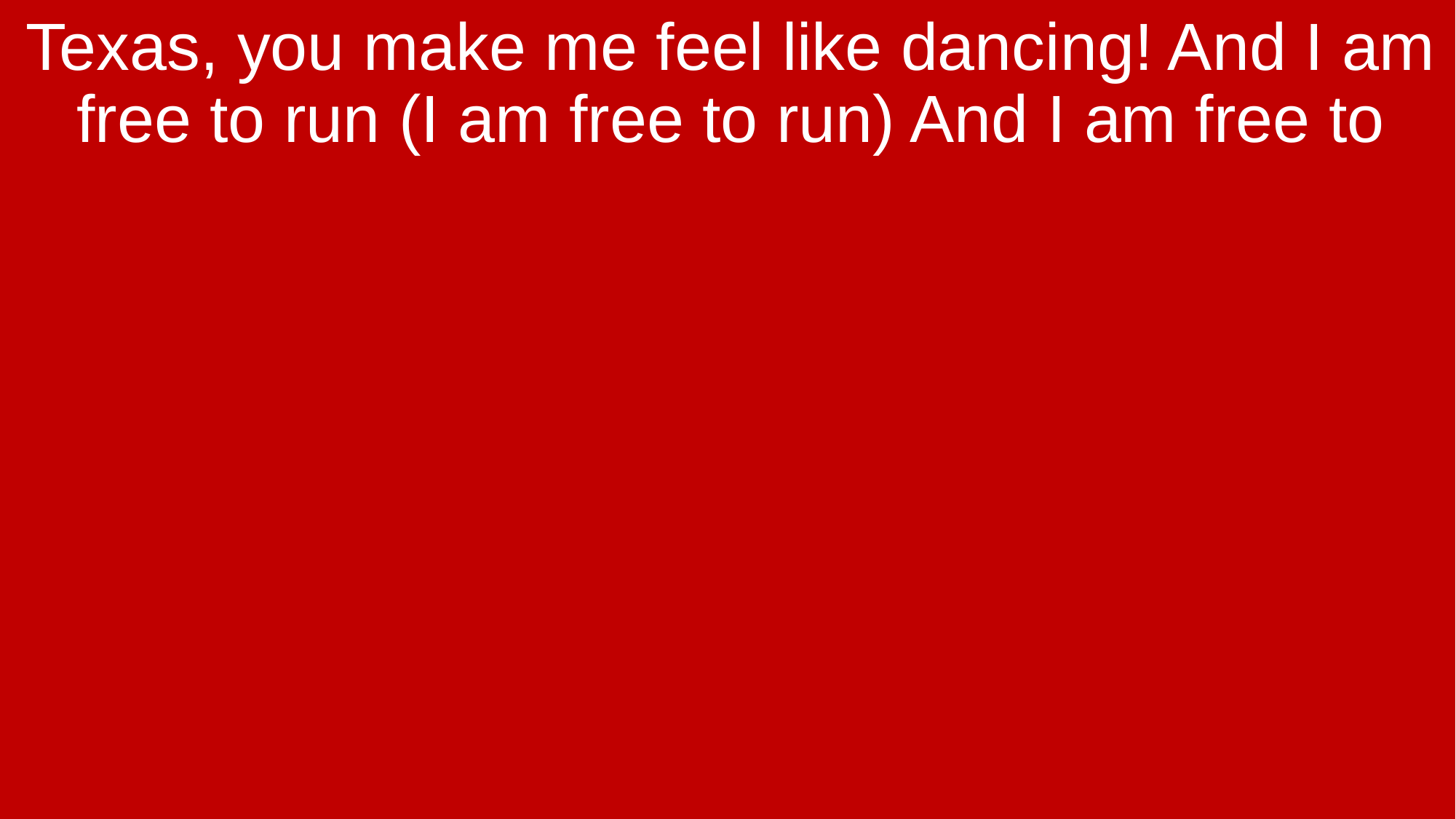

Texas, you make me feel like dancing! And I am free to run (I am free to run) And I am free to